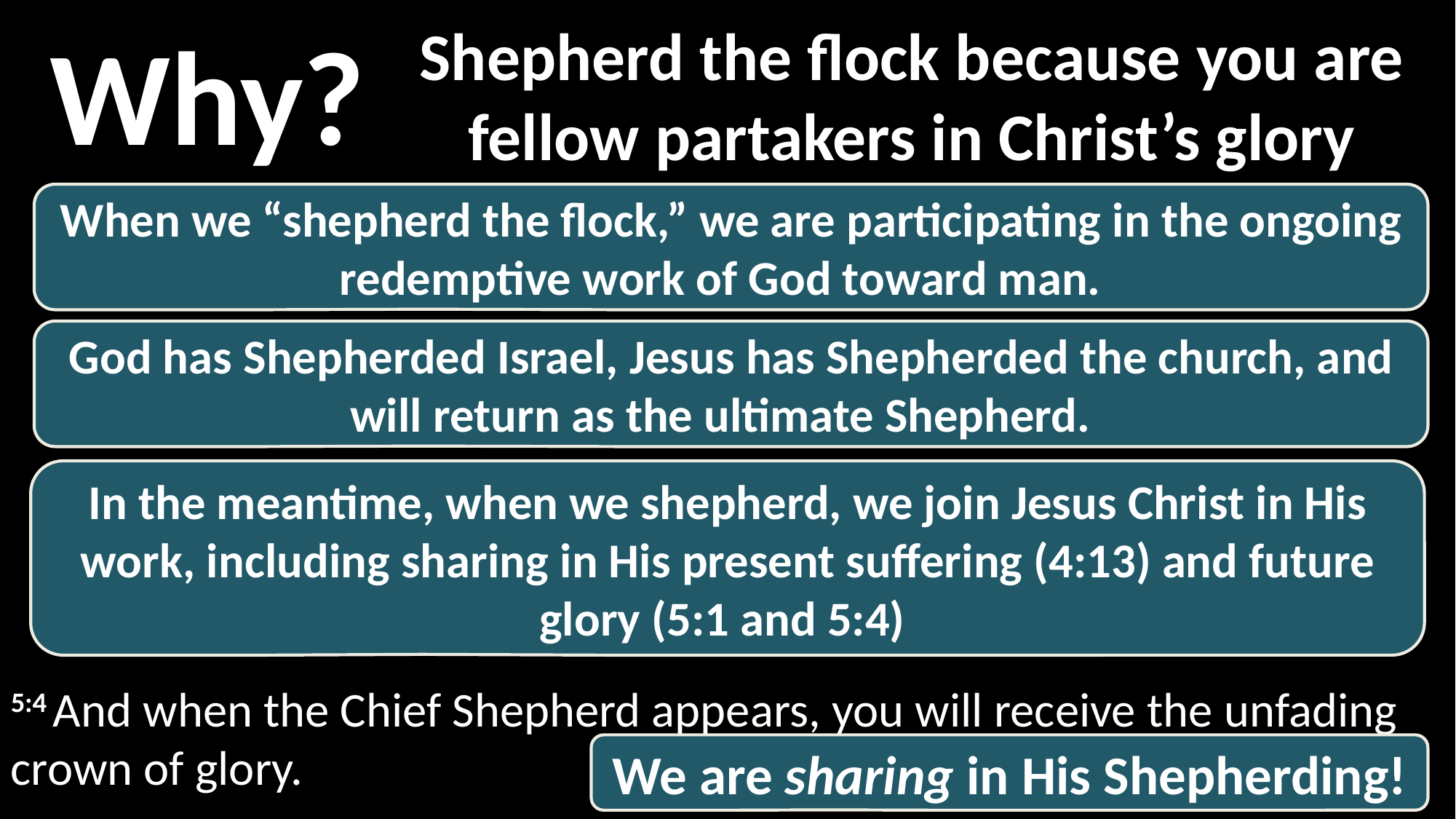

Why?
Shepherd the flock because you are fellow partakers in Christ’s glory
When we “shepherd the flock,” we are participating in the ongoing redemptive work of God toward man.
God has Shepherded Israel, Jesus has Shepherded the church, and will return as the ultimate Shepherd.
In the meantime, when we shepherd, we join Jesus Christ in His work, including sharing in His present suffering (4:13) and future glory (5:1 and 5:4)
5:4 And when the Chief Shepherd appears, you will receive the unfading crown of glory.
We are sharing in His Shepherding!